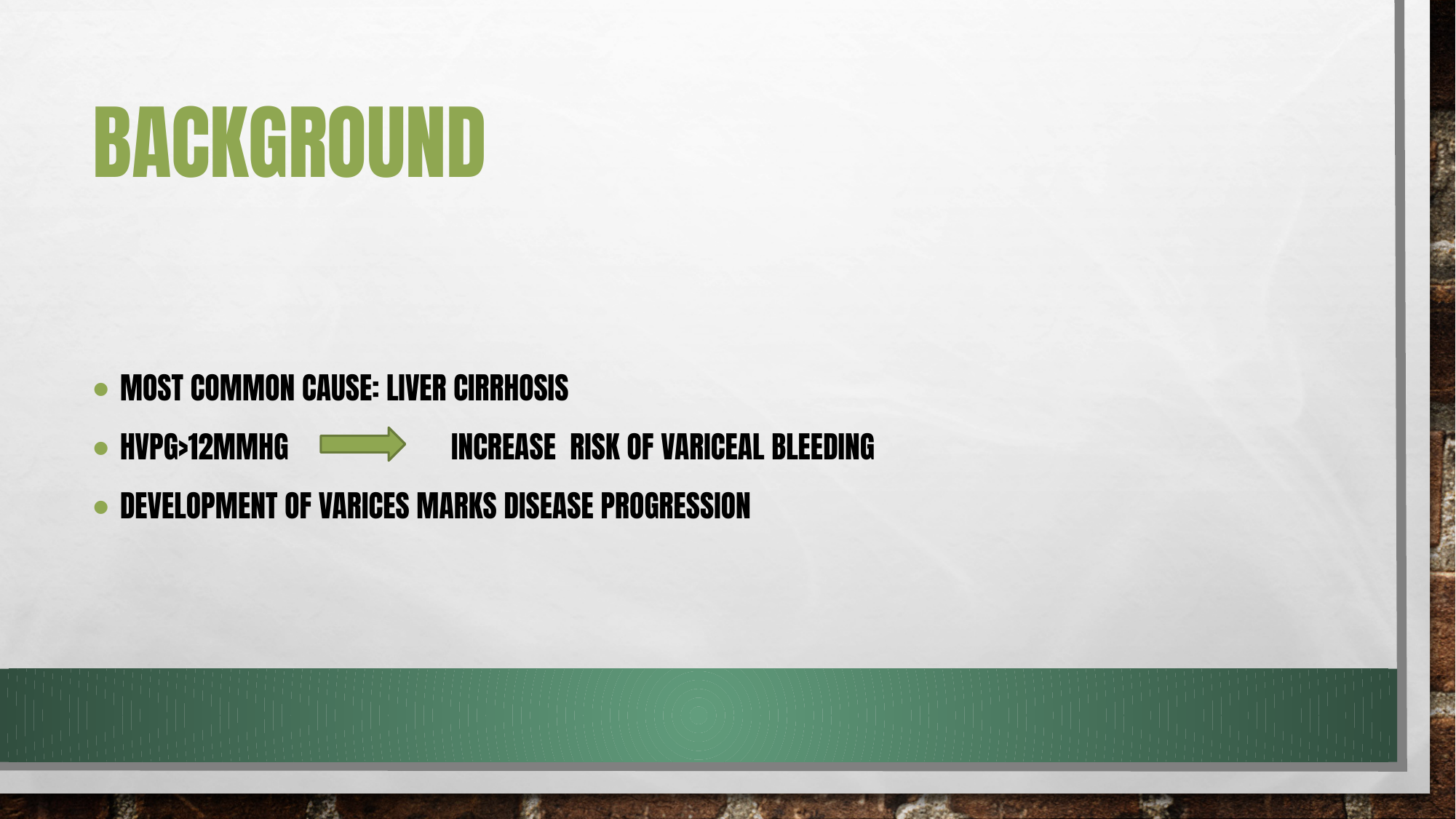

# BACKGROUND
MOST COMMON CAUSE: LIVER CIRRHOSIS
HVPG>12MMHG                       INCREASE  RISK OF VARICEAL BLEEDING
DEVELOPMENT OF VARICES MARKS DISEASE PROGRESSION